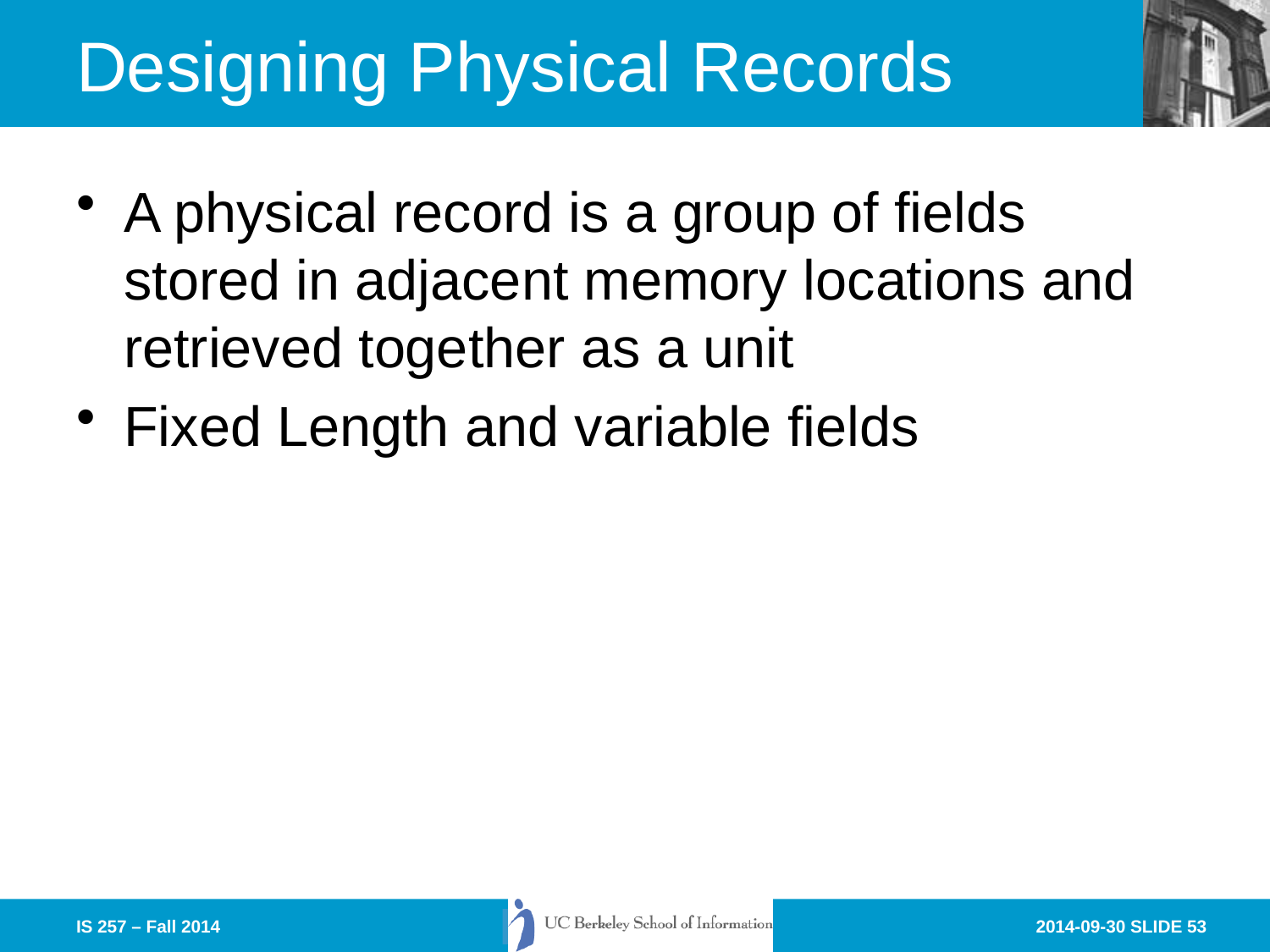

# Designing Physical Records
A physical record is a group of fields stored in adjacent memory locations and retrieved together as a unit
Fixed Length and variable fields
IS 257 – Fall 2014